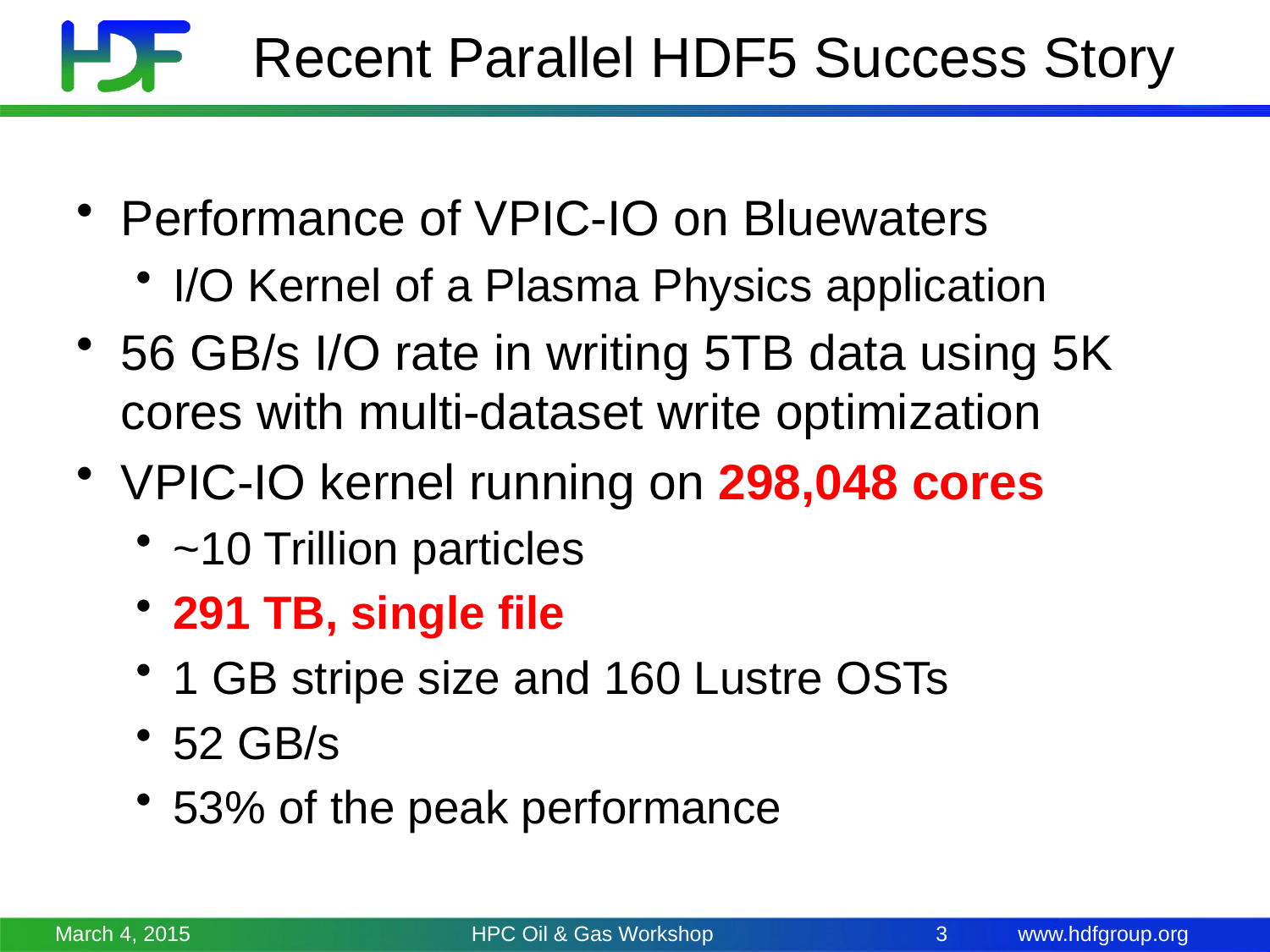

# Recent Parallel HDF5 Success Story
Performance of VPIC-IO on Bluewaters
I/O Kernel of a Plasma Physics application
56 GB/s I/O rate in writing 5TB data using 5K cores with multi-dataset write optimization
VPIC-IO kernel running on 298,048 cores
~10 Trillion particles
291 TB, single file
1 GB stripe size and 160 Lustre OSTs
52 GB/s
53% of the peak performance
March 4, 2015
HPC Oil & Gas Workshop
3